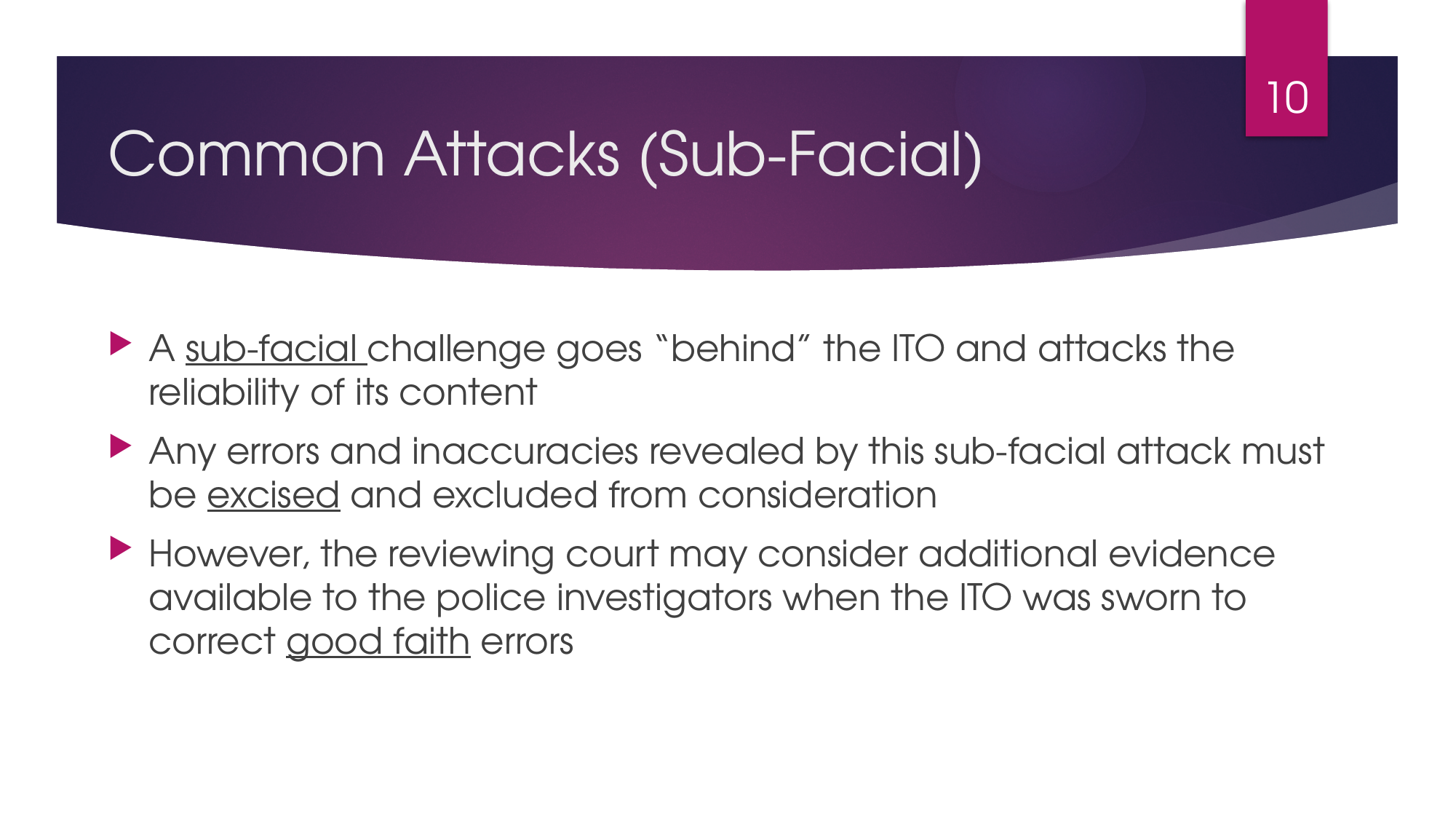

10
# Common Attacks (Sub-Facial)
A sub-facial challenge goes “behind” the ITO and attacks the reliability of its content
Any errors and inaccuracies revealed by this sub-facial attack must be excised and excluded from consideration
However, the reviewing court may consider additional evidence available to the police investigators when the ITO was sworn to correct good faith errors